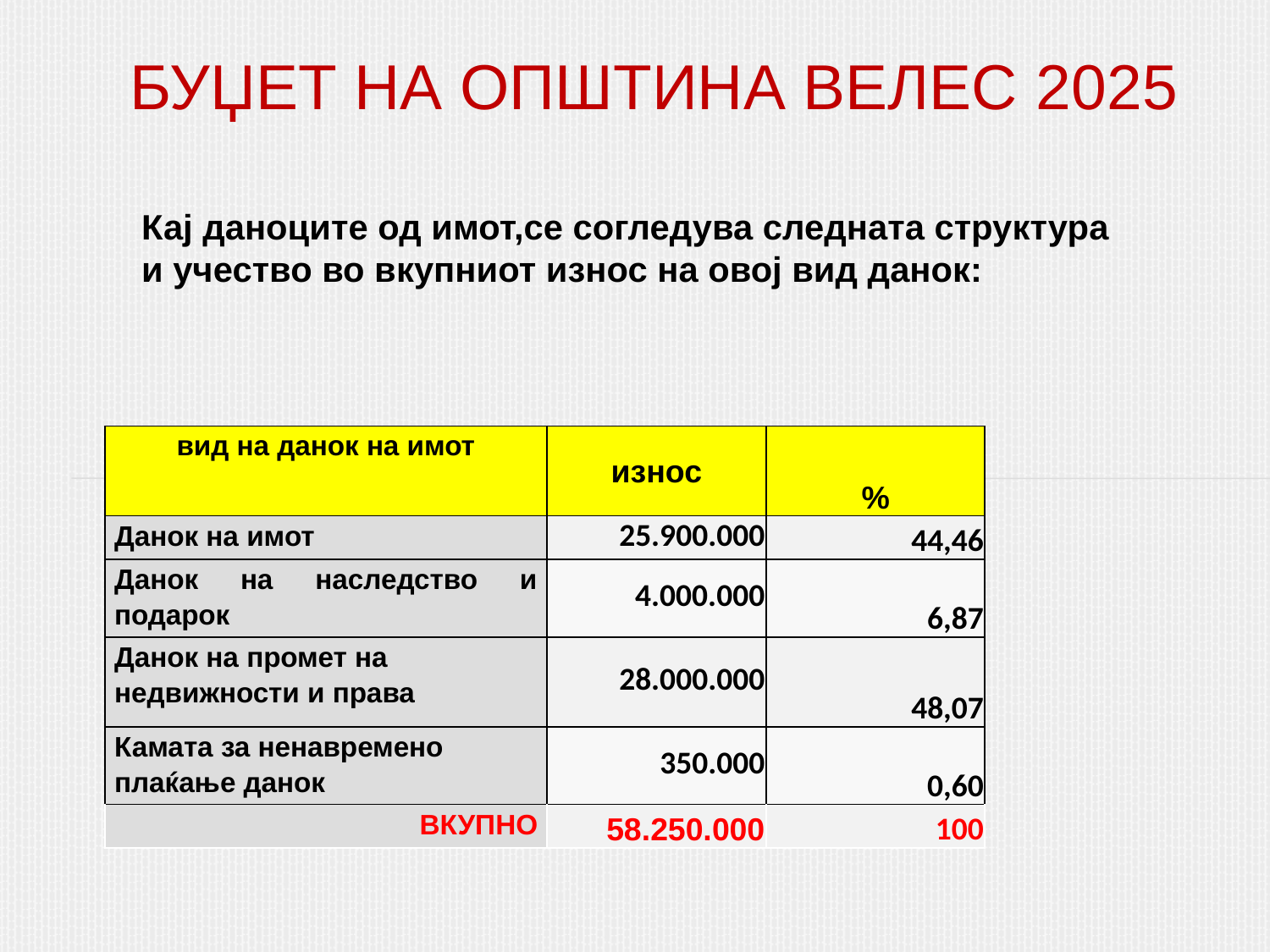

# БУЏЕТ НА ОПШТИНА ВЕЛЕС 2025
Кај даноците од имот,се согледува следната структура  и учество во вкупниот износ на овој вид данок:
| вид на данок на имот | износ | % |
| --- | --- | --- |
| Данок на имот | 25.900.000 | 44,46 |
| Данок на наследство и подарок | 4.000.000 | 6,87 |
| Данок на промет на недвижности и права | 28.000.000 | 48,07 |
| Камата за ненавремено плаќање данок | 350.000 | 0,60 |
| ВКУПНО | 58.250.000 | 100 |